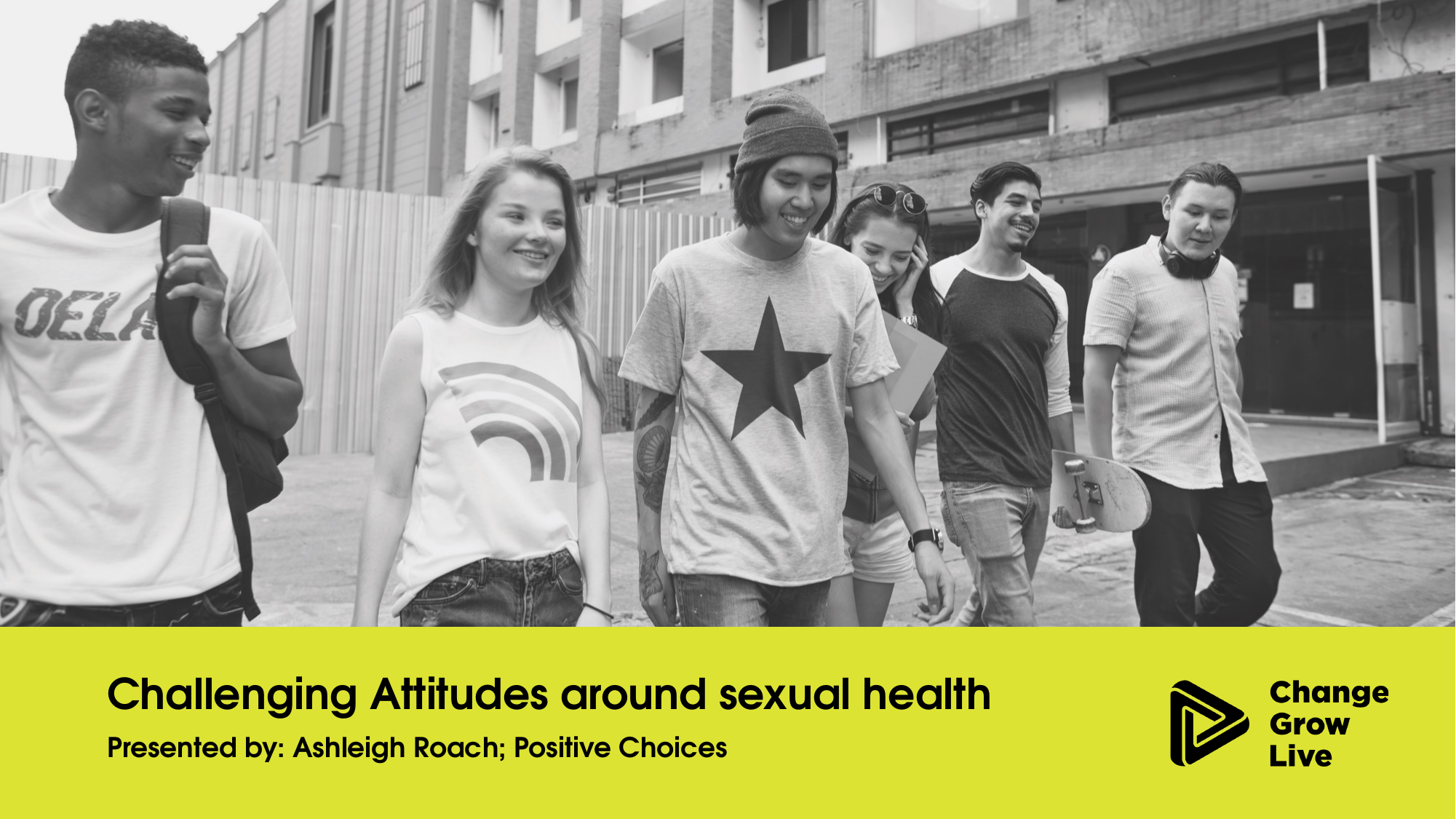

Challenging Attitudes around sexual health
Presented by: Ashleigh Roach; Positive Choices